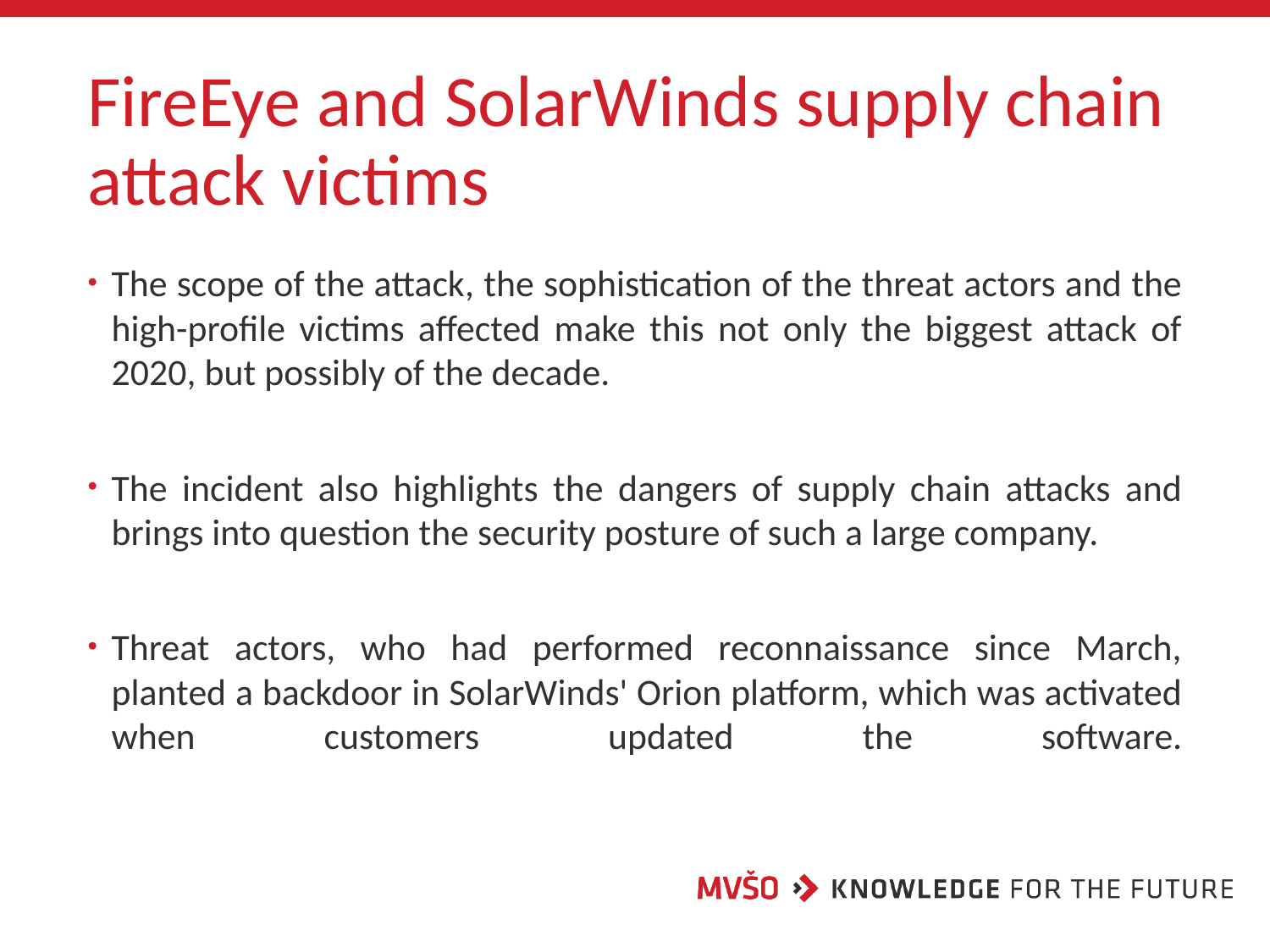

# FireEye and SolarWinds supply chain attack victims
The scope of the attack, the sophistication of the threat actors and the high-profile victims affected make this not only the biggest attack of 2020, but possibly of the decade.

The incident also highlights the dangers of supply chain attacks and brings into question the security posture of such a large company.

Threat actors, who had performed reconnaissance since March, planted a backdoor in SolarWinds' Orion platform, which was activated when customers updated the software.